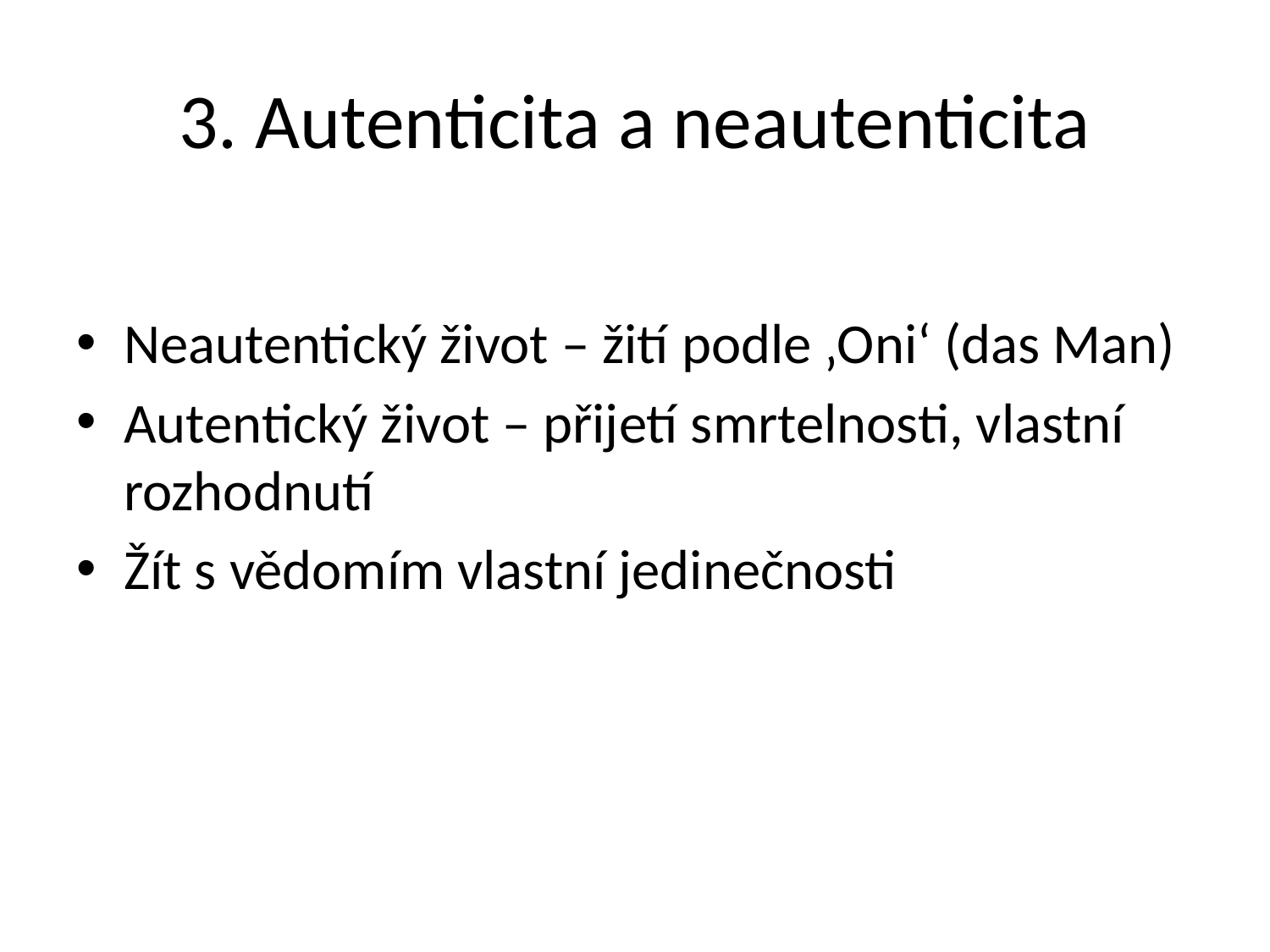

# 3. Autenticita a neautenticita

Neautentický život – žití podle ‚Oni‘ (das Man)
Autentický život – přijetí smrtelnosti, vlastní rozhodnutí
Žít s vědomím vlastní jedinečnosti